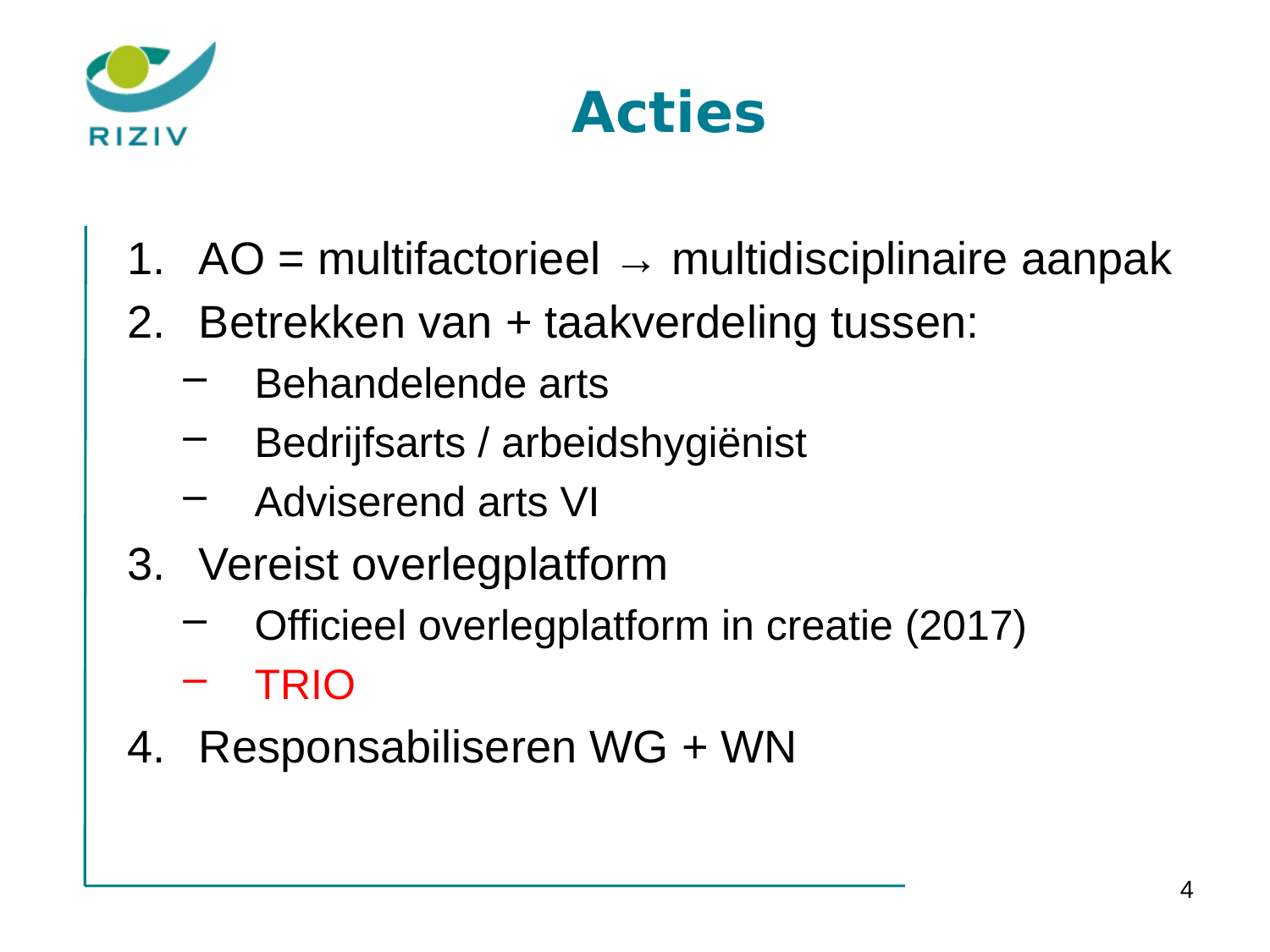

# Acties
AO = multifactorieel → multidisciplinaire aanpak
Betrekken van + taakverdeling tussen:
Behandelende arts
Bedrijfsarts / arbeidshygiënist
Adviserend arts VI
Vereist overlegplatform
Officieel overlegplatform in creatie (2017)
TRIO
Responsabiliseren WG + WN

4